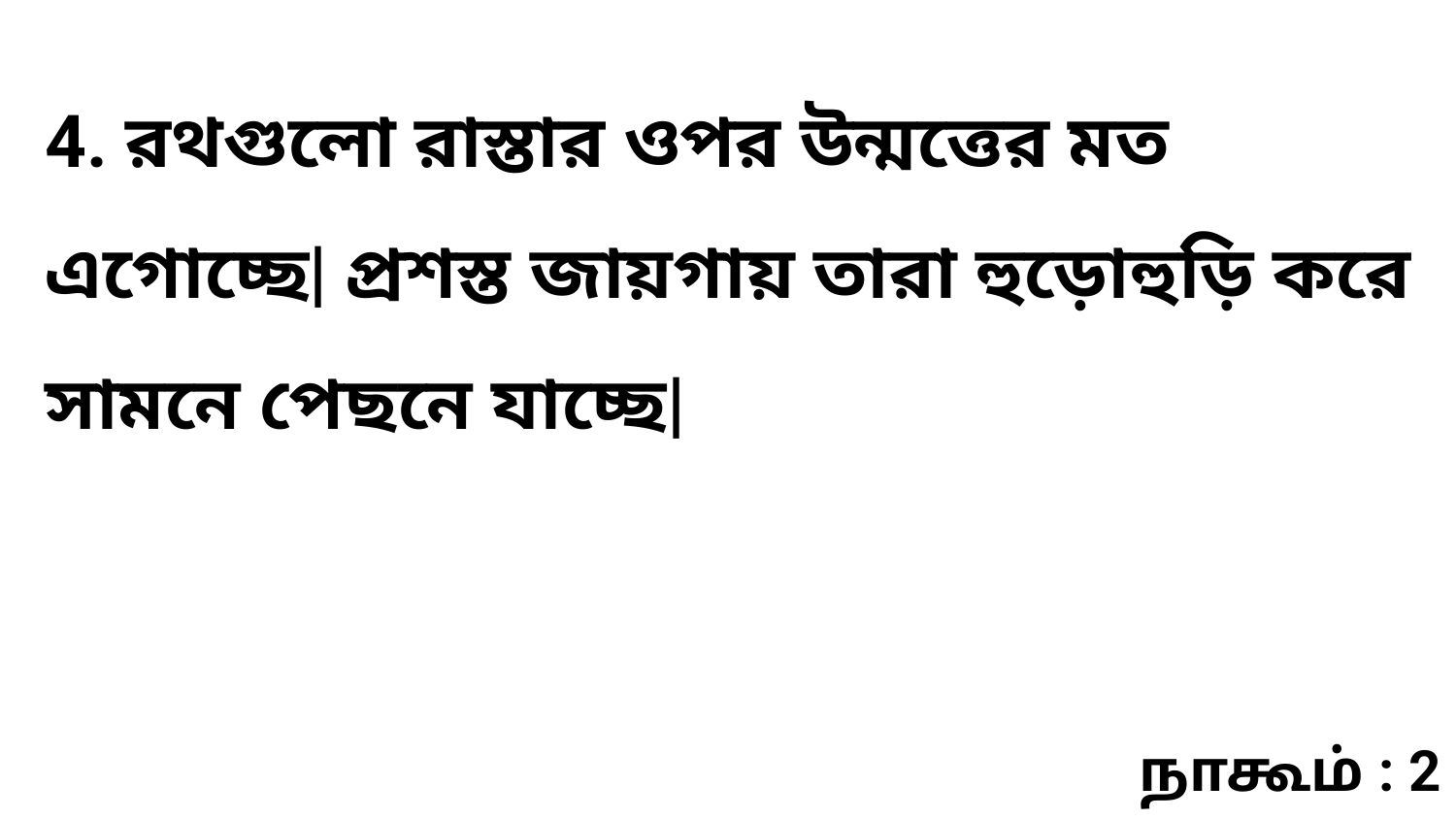

4. রথগুলো রাস্তার ওপর উন্মত্তের মত এগোচ্ছে| প্রশস্ত জায়গায় তারা হুড়োহুড়ি করে সামনে পেছনে যাচ্ছে|
நாகூம் : 2